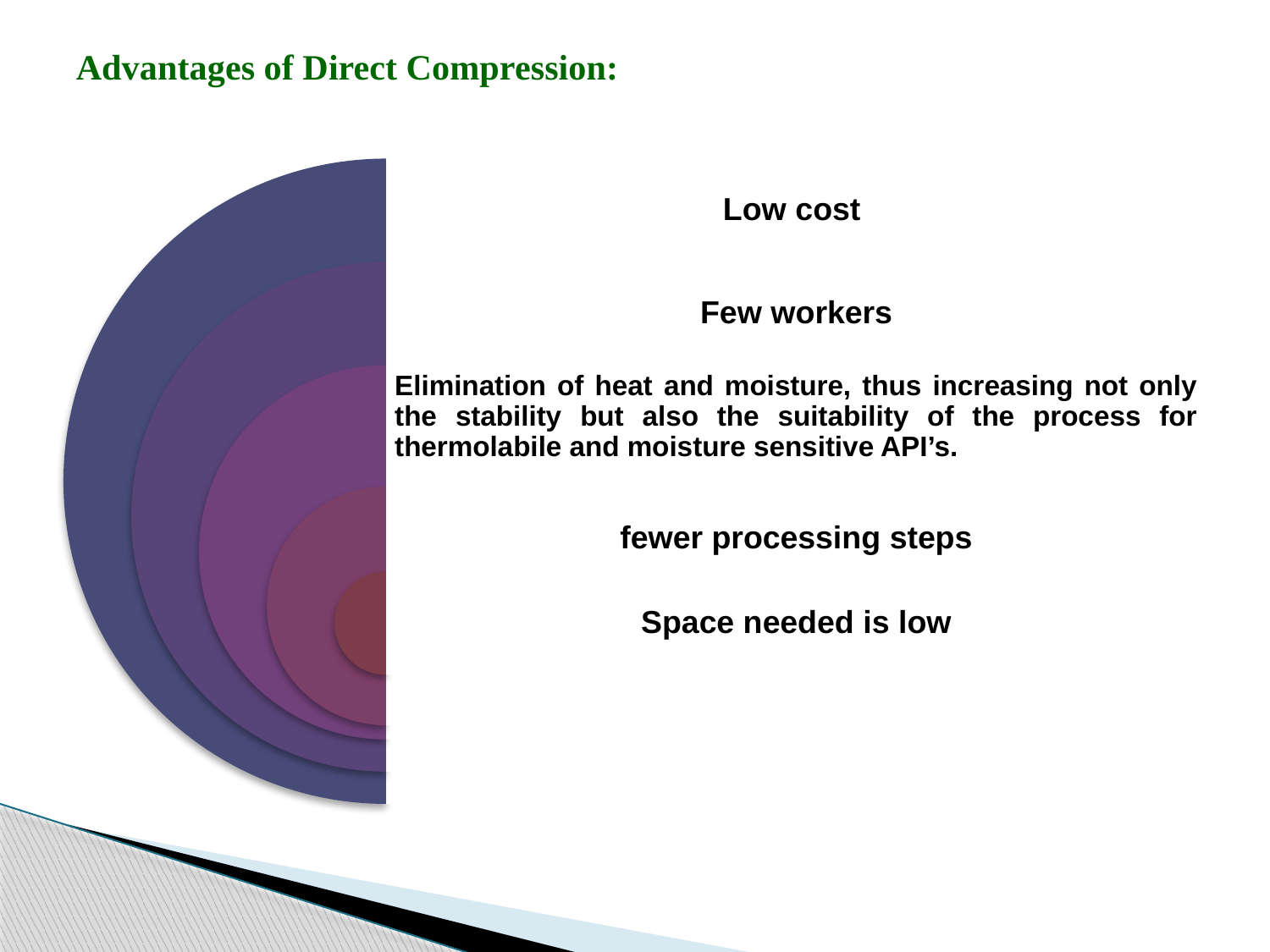

# Advantages of Direct Compression:
Low cost
Few workers
Elimination of heat and moisture, thus increasing not only the stability but also the suitability of the process for thermolabile and moisture sensitive API’s.
fewer processing steps
Space needed is low